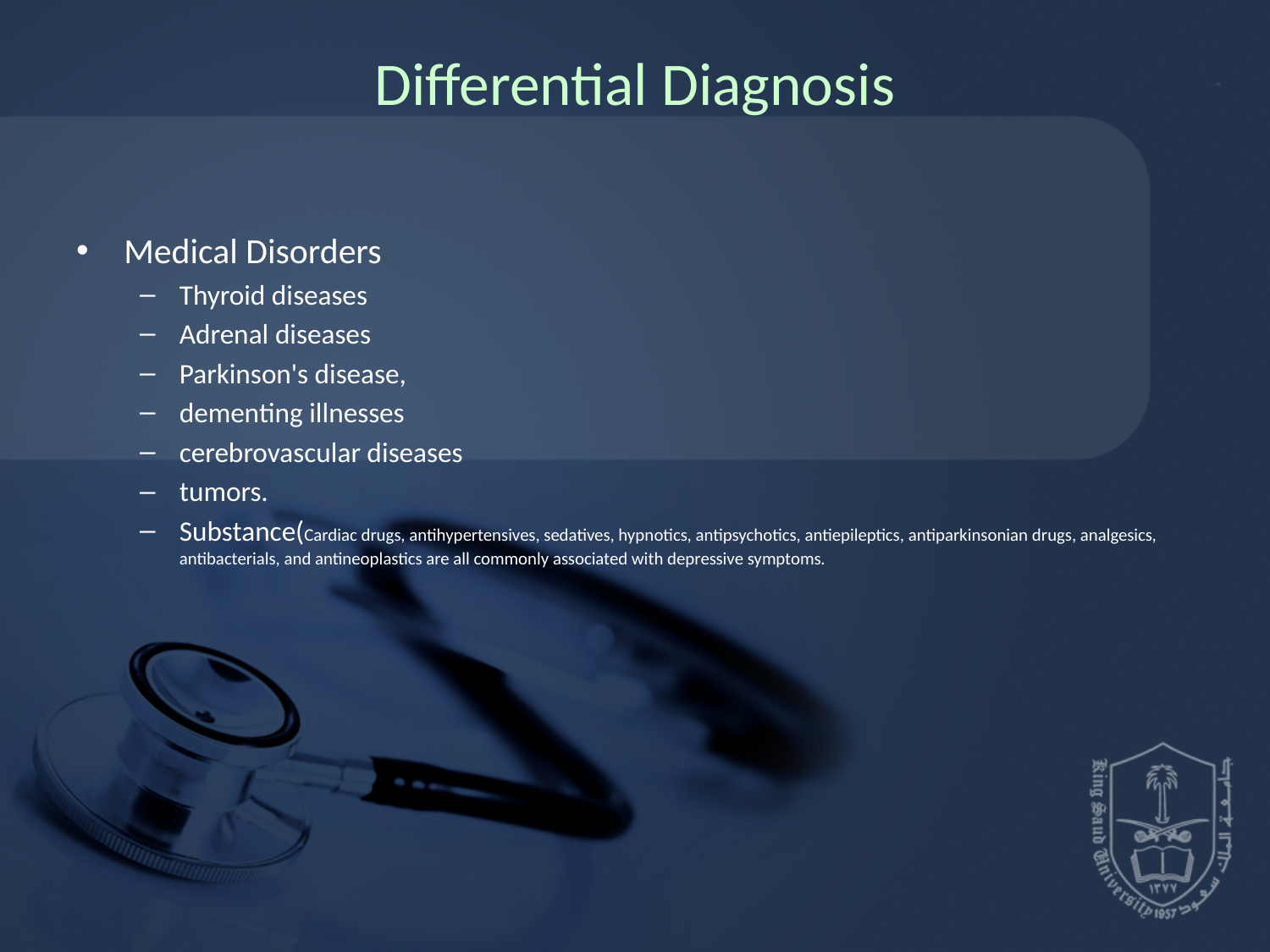

# Differential Diagnosis
Medical Disorders
Thyroid diseases
Adrenal diseases
Parkinson's disease,
dementing illnesses
cerebrovascular diseases
tumors.
Substance(Cardiac drugs, antihypertensives, sedatives, hypnotics, antipsychotics, antiepileptics, antiparkinsonian drugs, analgesics, antibacterials, and antineoplastics are all commonly associated with depressive symptoms.